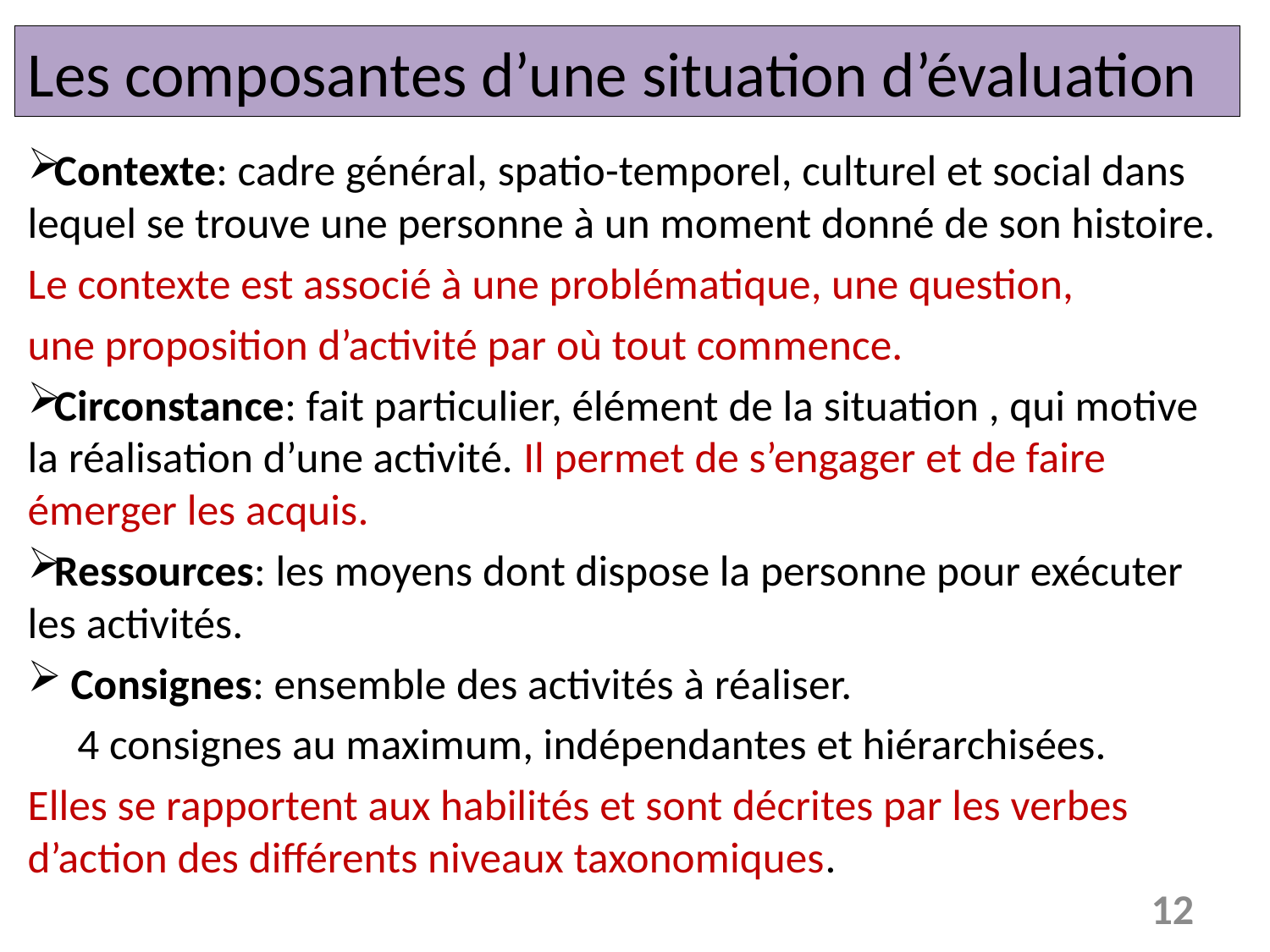

# Les composantes d’une situation d’évaluation
Contexte: cadre général, spatio-temporel, culturel et social dans lequel se trouve une personne à un moment donné de son histoire.
Le contexte est associé à une problématique, une question,
une proposition d’activité par où tout commence.
Circonstance: fait particulier, élément de la situation , qui motive la réalisation d’une activité. Il permet de s’engager et de faire émerger les acquis.
Ressources: les moyens dont dispose la personne pour exécuter les activités.
Consignes: ensemble des activités à réaliser.
     4 consignes au maximum, indépendantes et hiérarchisées.
Elles se rapportent aux habilités et sont décrites par les verbes  d’action des différents niveaux taxonomiques.
12